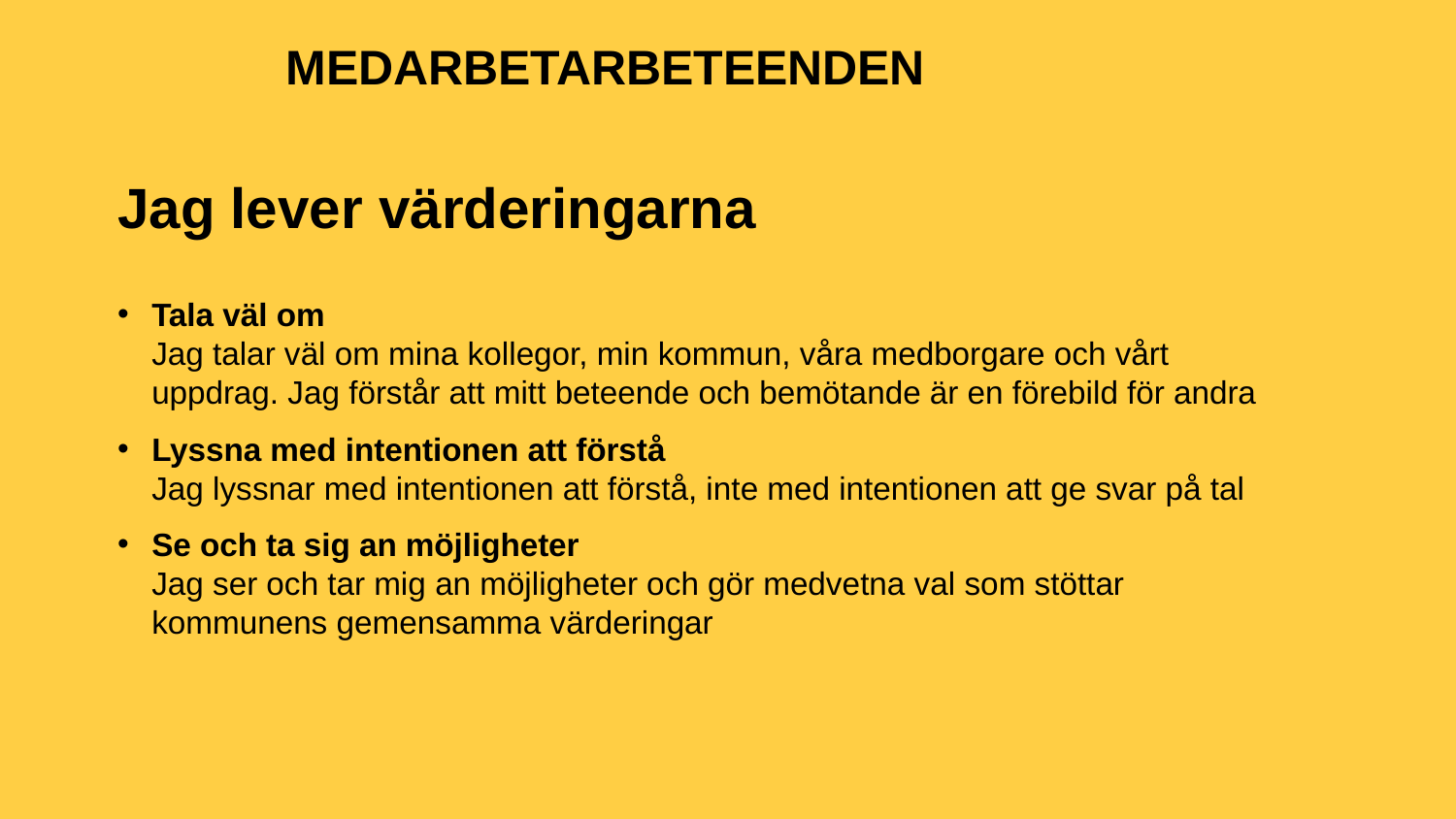

MEDARBETARBETEENDEN
Jag lever värderingarna
Tala väl om
Jag talar väl om mina kollegor, min kommun, våra medborgare och vårt uppdrag. Jag förstår att mitt beteende och bemötande är en förebild för andra
Lyssna med intentionen att förstå
Jag lyssnar med intentionen att förstå, inte med intentionen att ge svar på tal
Se och ta sig an möjligheter
Jag ser och tar mig an möjligheter och gör medvetna val som stöttar kommunens gemensamma värderingar